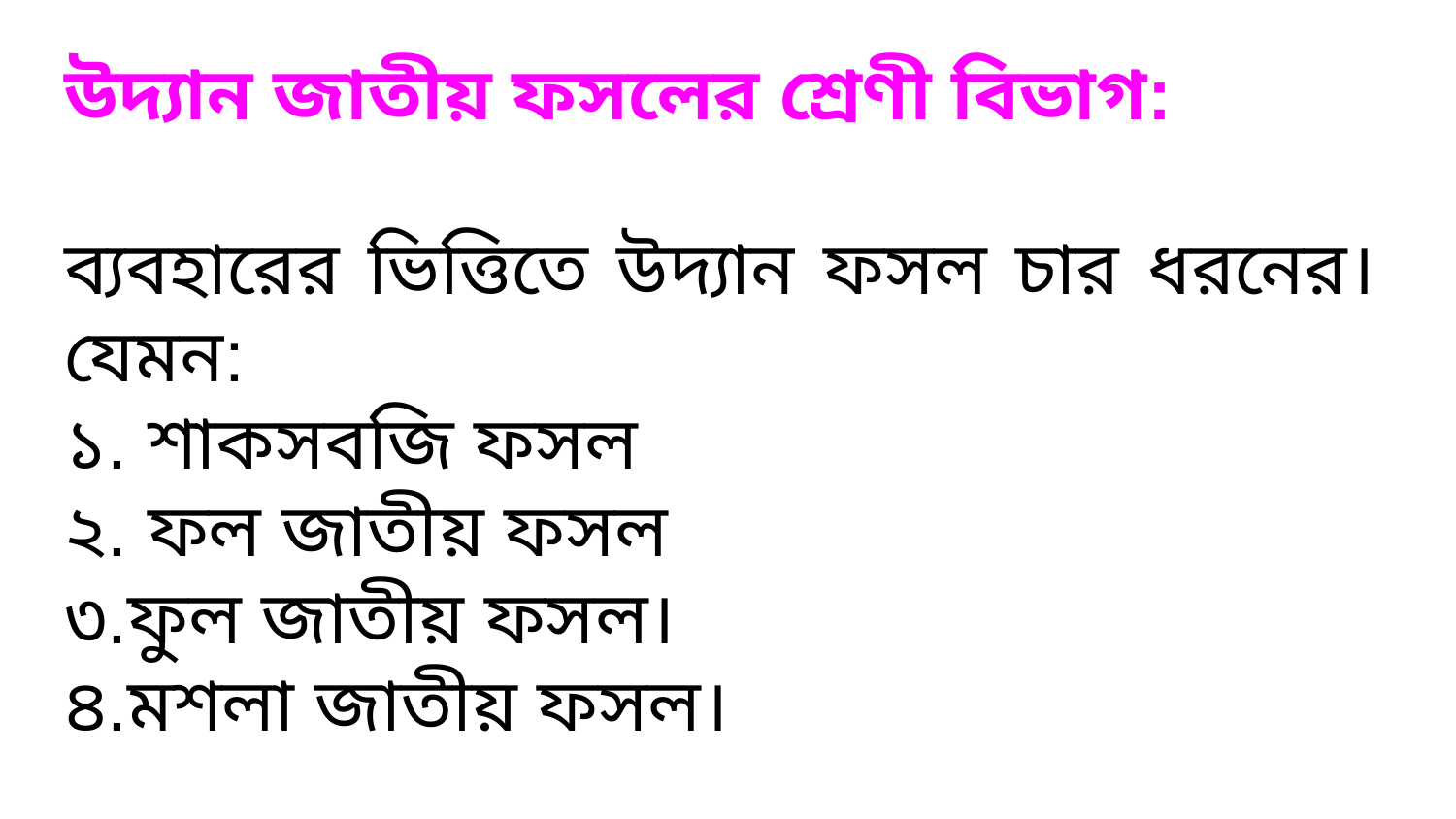

# উদ্যান জাতীয় ফসলের শ্রেণী বিভাগ:

ব্যবহারের ভিত্তিতে উদ্যান ফসল চার ধরনের। যেমন:
১. শাকসবজি ফসল
২. ফল জাতীয় ফসল
৩.ফুল জাতীয় ফসল।
৪.মশলা জাতীয় ফসল।